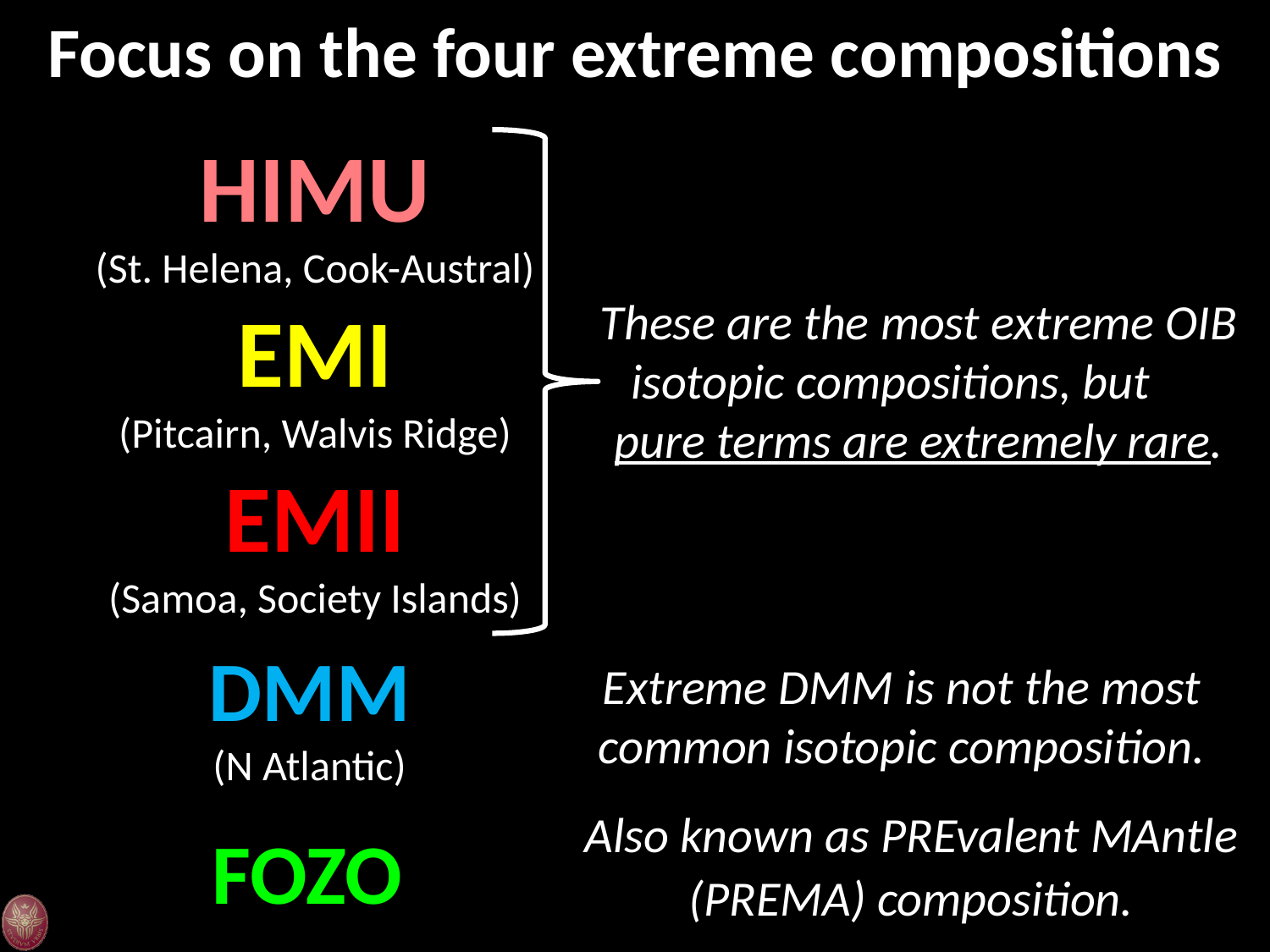

Focus on the four extreme compositions
HIMU
(St. Helena, Cook-Austral)
EMI
(Pitcairn, Walvis Ridge)
EMII
(Samoa, Society Islands)

These are the most extreme OIB isotopic compositions, but      pure terms are extremely rare.

“Mantle plumes can be divided into several genera,
EMI, EMII and HIMU...”
(White, 2015, Geochem. Perspect., 4, 95-251)
DMM
(N Atlantic)
Hypothetical composition of the Upper Mantle.
Extreme DMM is not the most common isotopic composition.

Also known as PREvalent MAntle (PREMA) composition.
FOZO